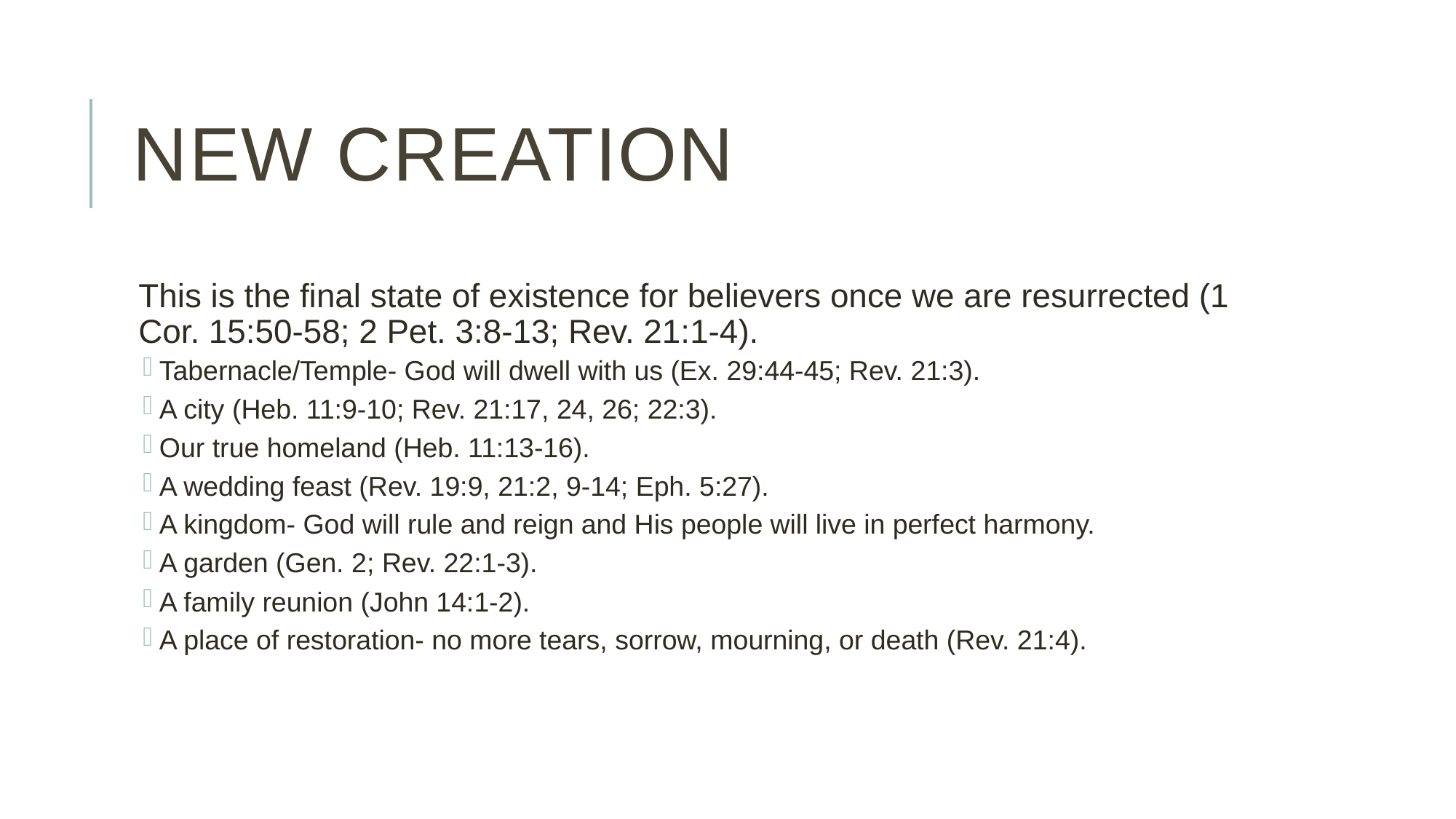

# New Creation
This is the final state of existence for believers once we are resurrected (1 Cor. 15:50-58; 2 Pet. 3:8-13; Rev. 21:1-4).
Tabernacle/Temple- God will dwell with us (Ex. 29:44-45; Rev. 21:3).
A city (Heb. 11:9-10; Rev. 21:17, 24, 26; 22:3).
Our true homeland (Heb. 11:13-16).
A wedding feast (Rev. 19:9, 21:2, 9-14; Eph. 5:27).
A kingdom- God will rule and reign and His people will live in perfect harmony.
A garden (Gen. 2; Rev. 22:1-3).
A family reunion (John 14:1-2).
A place of restoration- no more tears, sorrow, mourning, or death (Rev. 21:4).